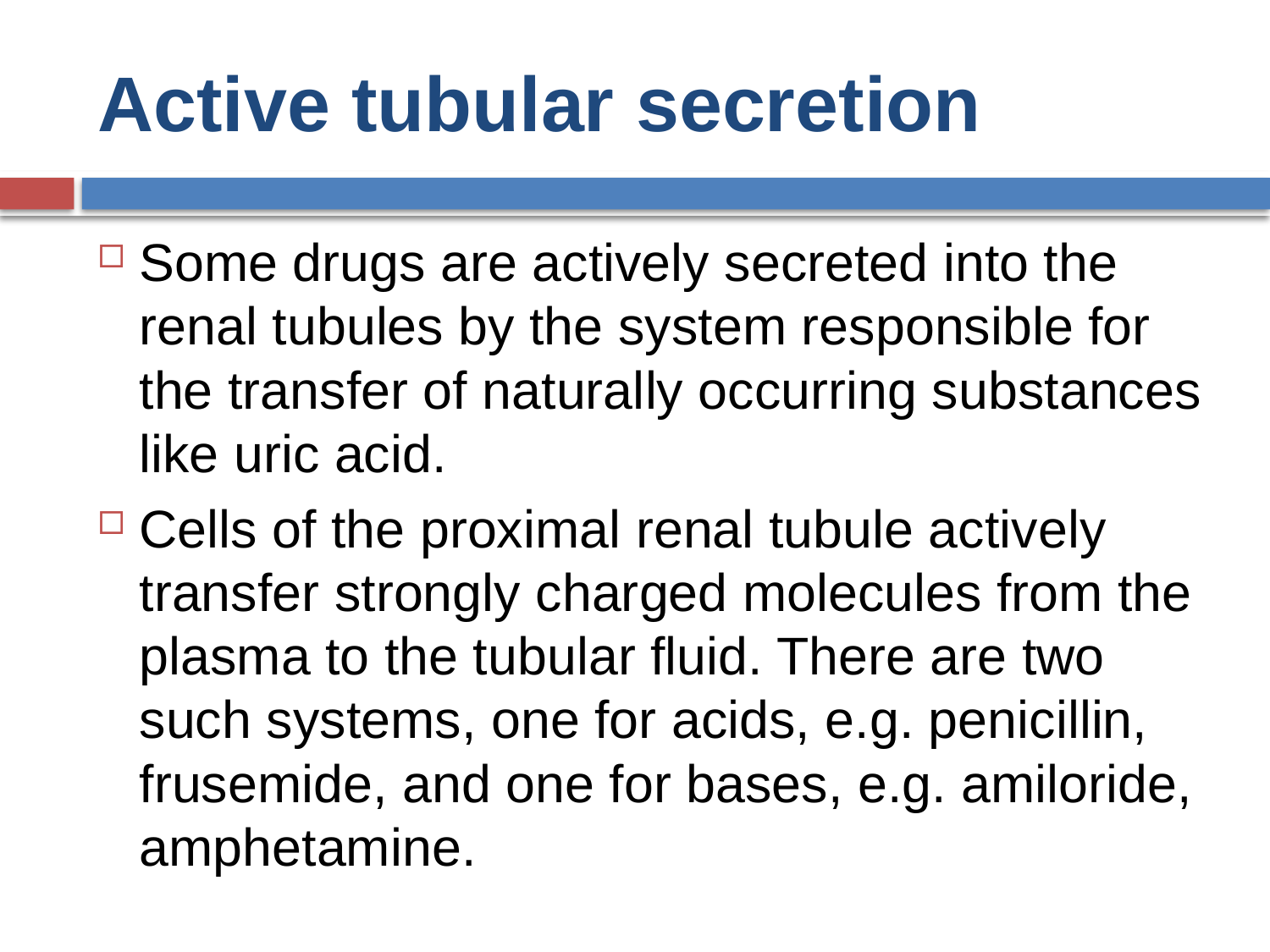

# Active tubular secretion
Some drugs are actively secreted into the renal tubules by the system responsible for the transfer of naturally occurring substances like uric acid.
Cells of the proximal renal tubule actively transfer strongly charged molecules from the plasma to the tubular fluid. There are two such systems, one for acids, e.g. penicillin, frusemide, and one for bases, e.g. amiloride, amphetamine.